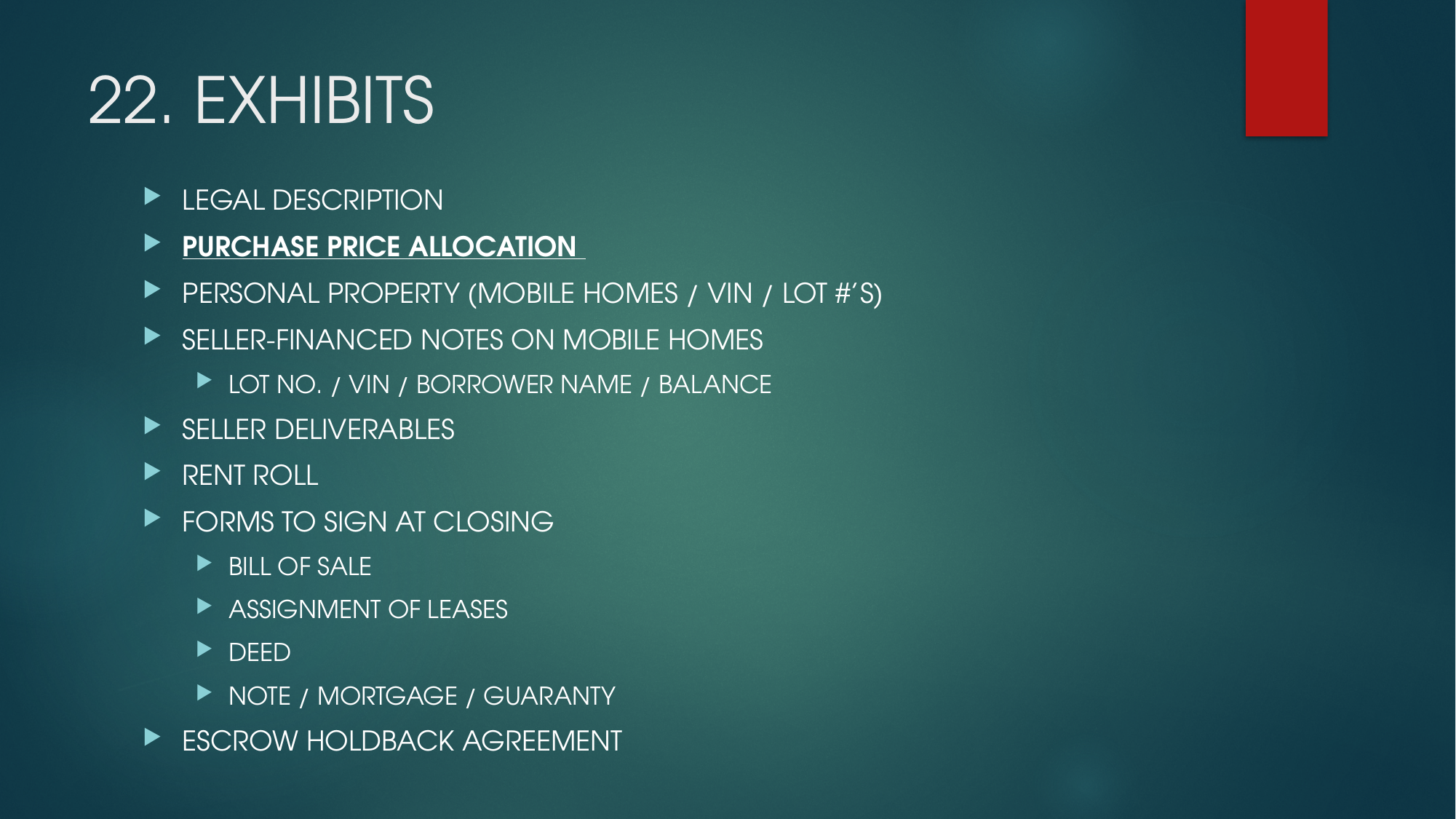

# 22. EXHIBITS
LEGAL DESCRIPTION
PURCHASE PRICE ALLOCATION
PERSONAL PROPERTY (MOBILE HOMES / VIN / LOT #’S)
SELLER-FINANCED NOTES ON MOBILE HOMES
LOT NO. / VIN / BORROWER NAME / BALANCE
SELLER DELIVERABLES
RENT ROLL
FORMS TO SIGN AT CLOSING
BILL OF SALE
ASSIGNMENT OF LEASES
DEED
NOTE / MORTGAGE / GUARANTY
ESCROW HOLDBACK AGREEMENT